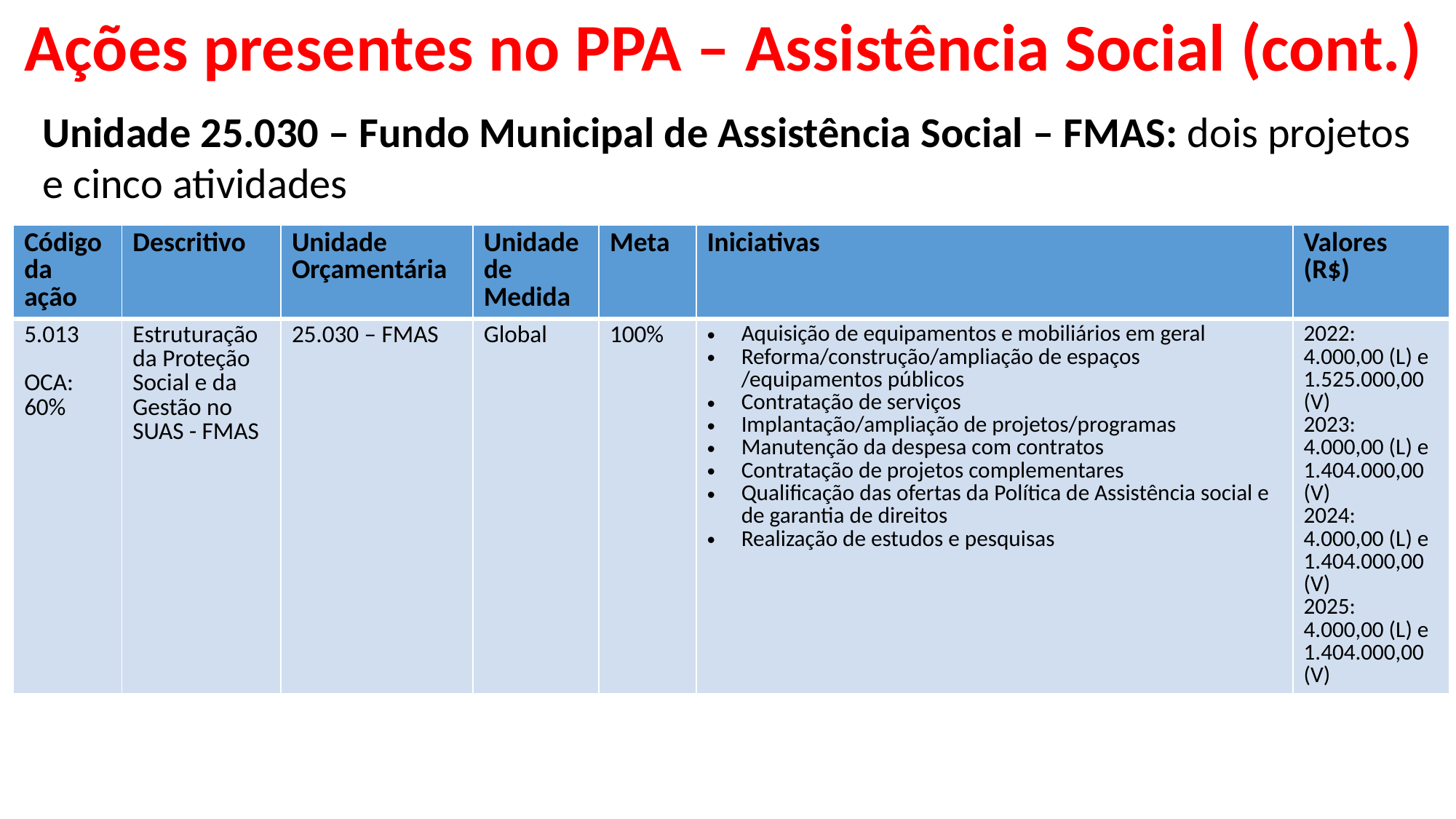

# Ações presentes no PPA – Assistência Social (cont.)
Unidade 25.030 – Fundo Municipal de Assistência Social – FMAS: dois projetos e cinco atividades
| Código da ação | Descritivo | Unidade Orçamentária | Unidade de Medida | Meta | Iniciativas | Valores (R$) |
| --- | --- | --- | --- | --- | --- | --- |
| 5.013 OCA: 60% | Estruturação da Proteção Social e da Gestão no SUAS - FMAS | 25.030 – FMAS | Global | 100% | Aquisição de equipamentos e mobiliários em geral Reforma/construção/ampliação de espaços /equipamentos públicos Contratação de serviços Implantação/ampliação de projetos/programas Manutenção da despesa com contratos Contratação de projetos complementares Qualificação das ofertas da Política de Assistência social e de garantia de direitos Realização de estudos e pesquisas | 2022: 4.000,00 (L) e 1.525.000,00 (V) 2023: 4.000,00 (L) e 1.404.000,00 (V) 2024: 4.000,00 (L) e 1.404.000,00 (V) 2025: 4.000,00 (L) e 1.404.000,00 (V) |